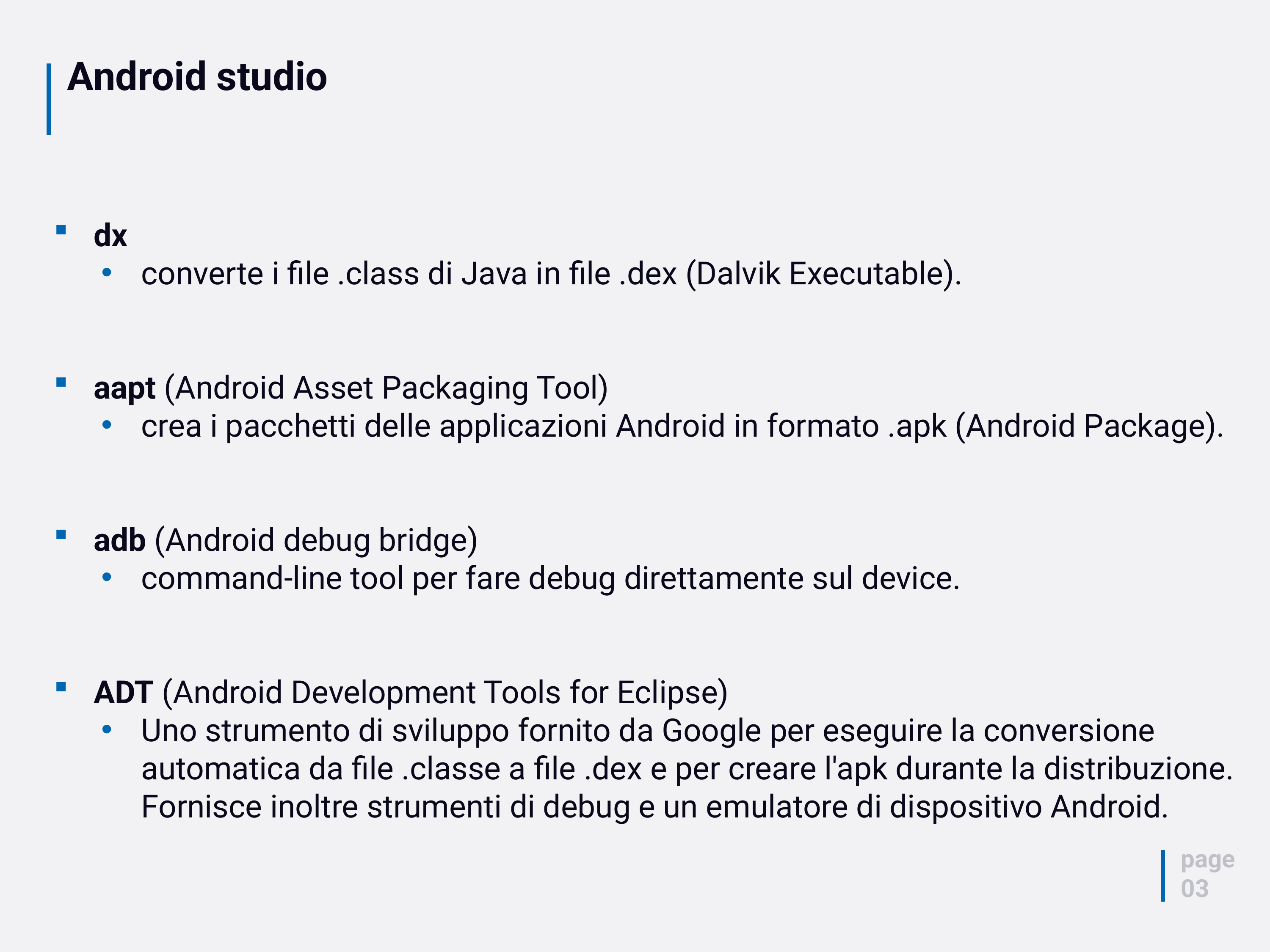

# Android studio
dx
converte i file .class di Java in file .dex (Dalvik Executable).

aapt (Android Asset Packaging Tool)
crea i pacchetti delle applicazioni Android in formato .apk (Android Package).

adb (Android debug bridge)
command-line tool per fare debug direttamente sul device.

ADT (Android Development Tools for Eclipse)
Uno strumento di sviluppo fornito da Google per eseguire la conversione automatica da file .classe a file .dex e per creare l'apk durante la distribuzione. Fornisce inoltre strumenti di debug e un emulatore di dispositivo Android.
page
03